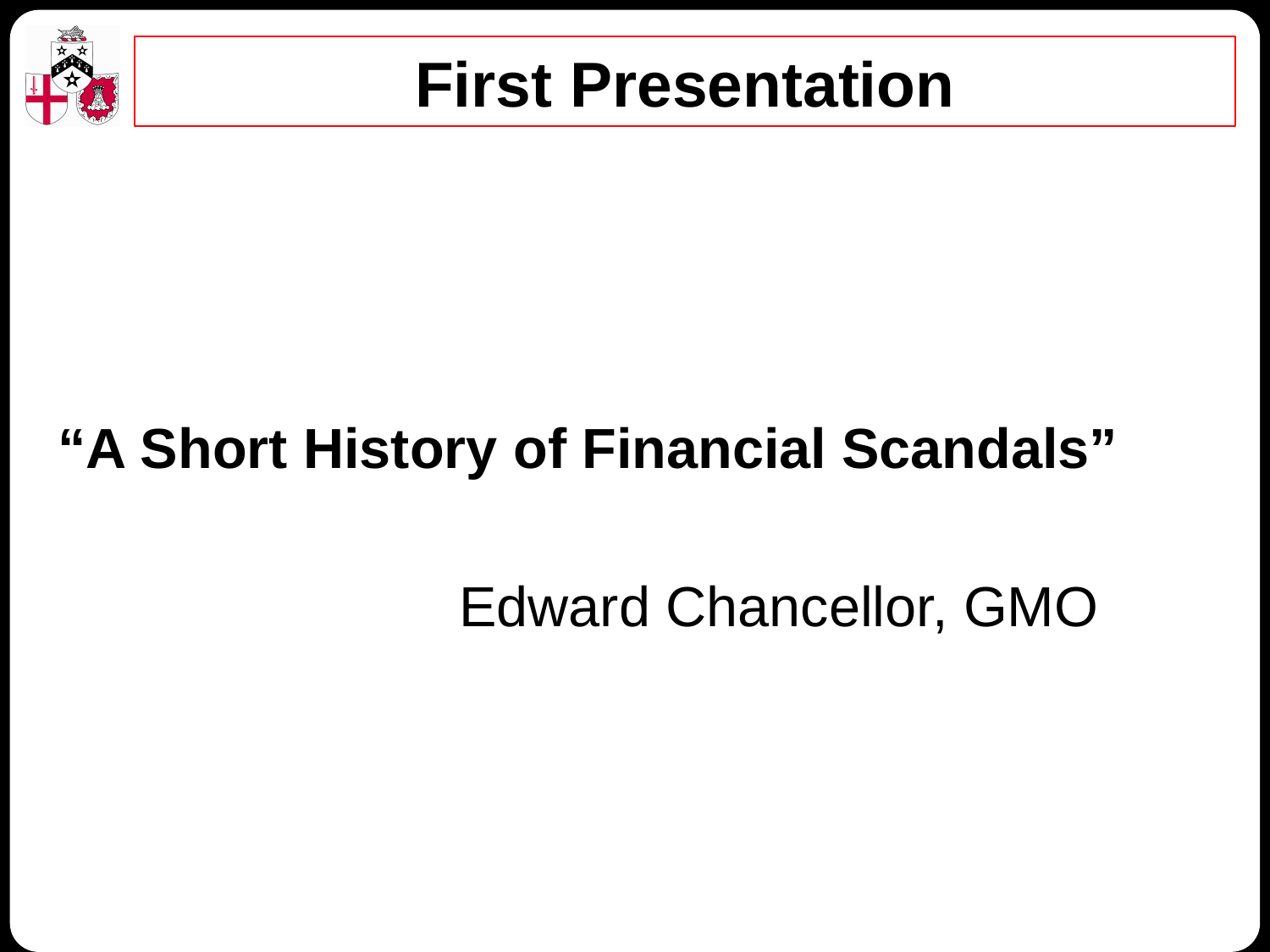

# First Presentation

“A Short History of Financial Scandals”

		Edward Chancellor, GMO